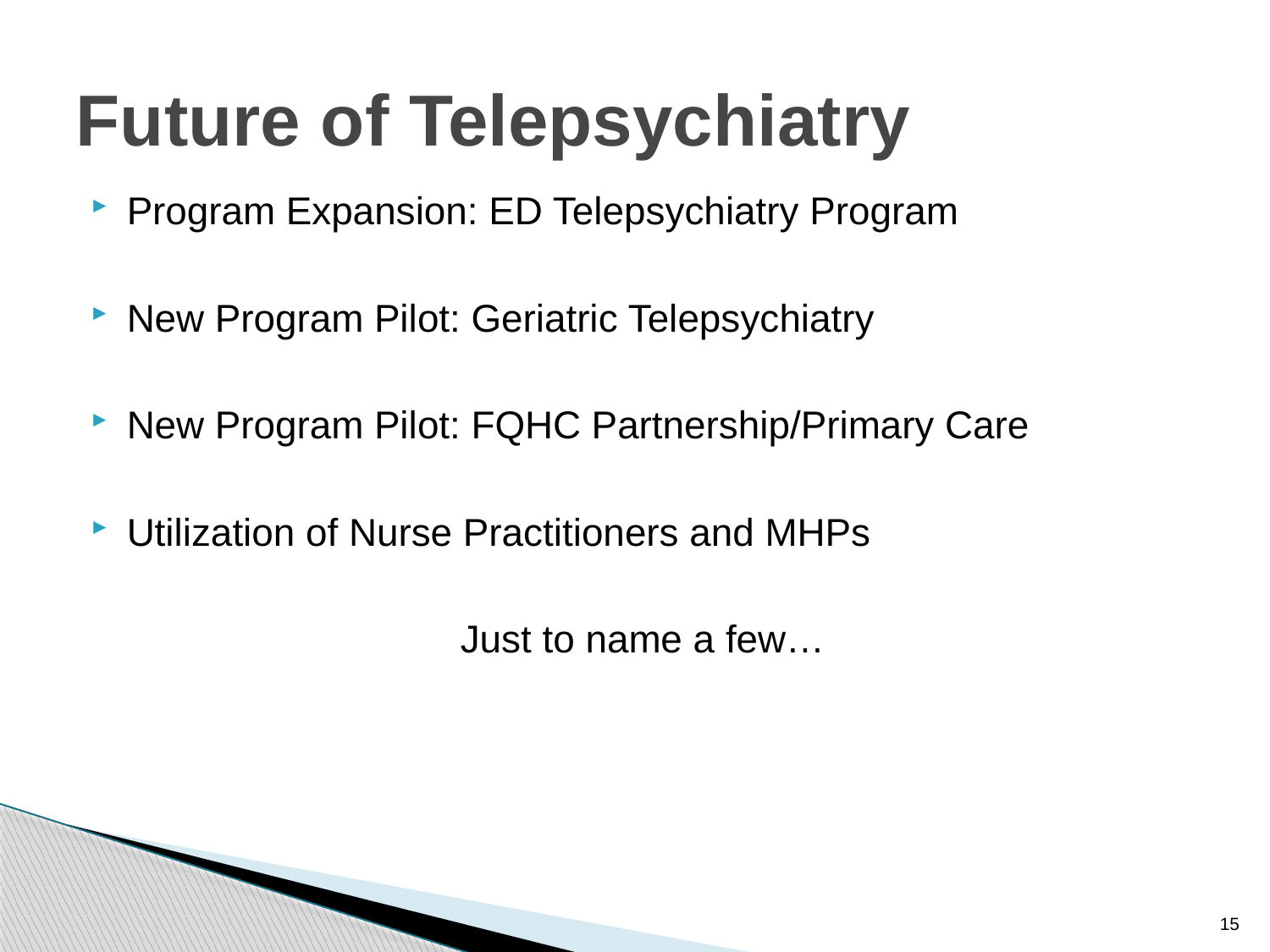

# Future of Telepsychiatry
Program Expansion: ED Telepsychiatry Program

New Program Pilot: Geriatric Telepsychiatry

New Program Pilot: FQHC Partnership/Primary Care

Utilization of Nurse Practitioners and MHPs

Just to name a few…
15